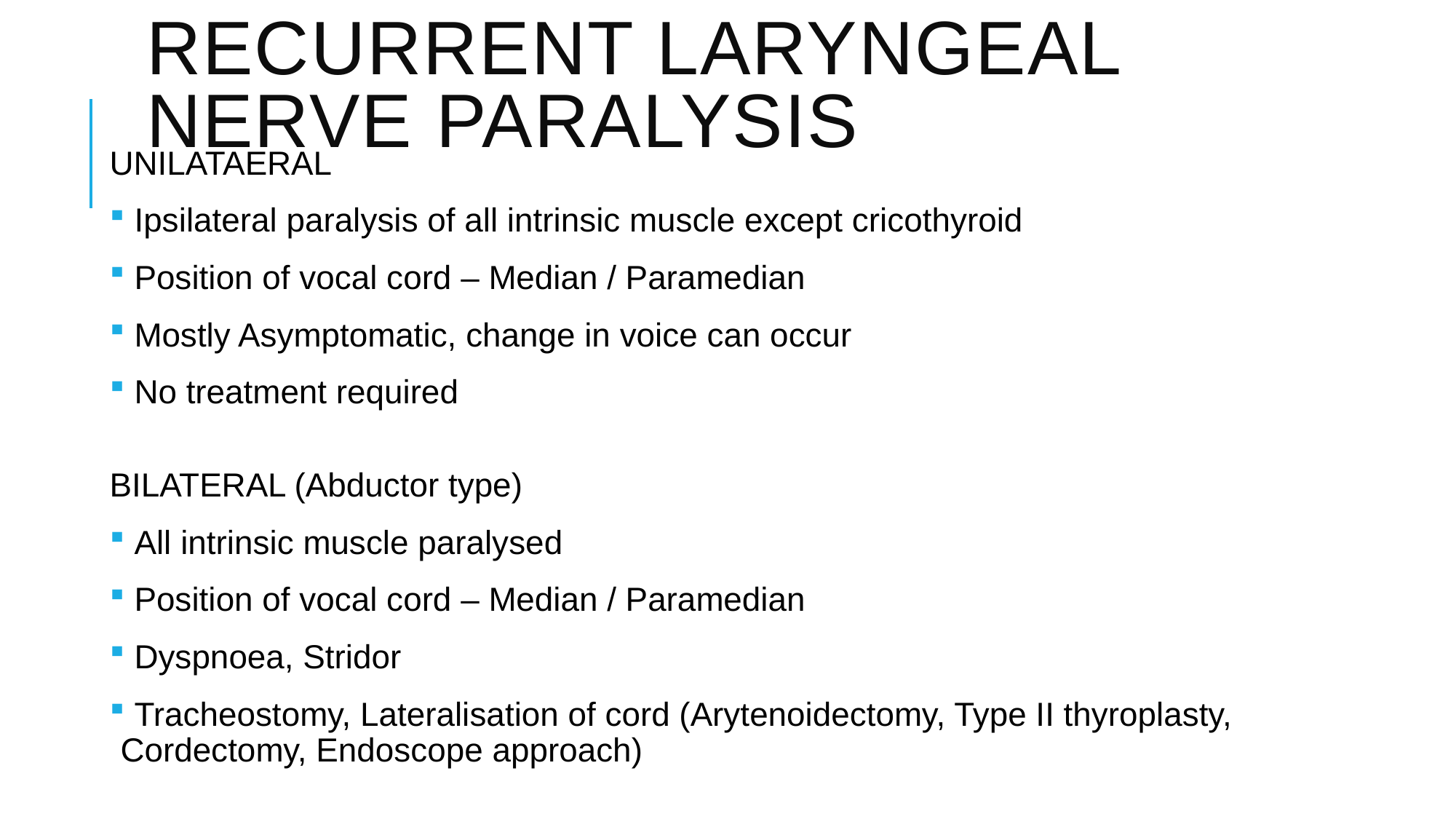

# RECURRENT LARYNGEAL NERVE PARALYSIS
UNILATAERAL
 Ipsilateral paralysis of all intrinsic muscle except cricothyroid
 Position of vocal cord – Median / Paramedian
 Mostly Asymptomatic, change in voice can occur
 No treatment required
BILATERAL (Abductor type)
 All intrinsic muscle paralysed
 Position of vocal cord – Median / Paramedian
 Dyspnoea, Stridor
 Tracheostomy, Lateralisation of cord (Arytenoidectomy, Type II thyroplasty,  Cordectomy, Endoscope approach)